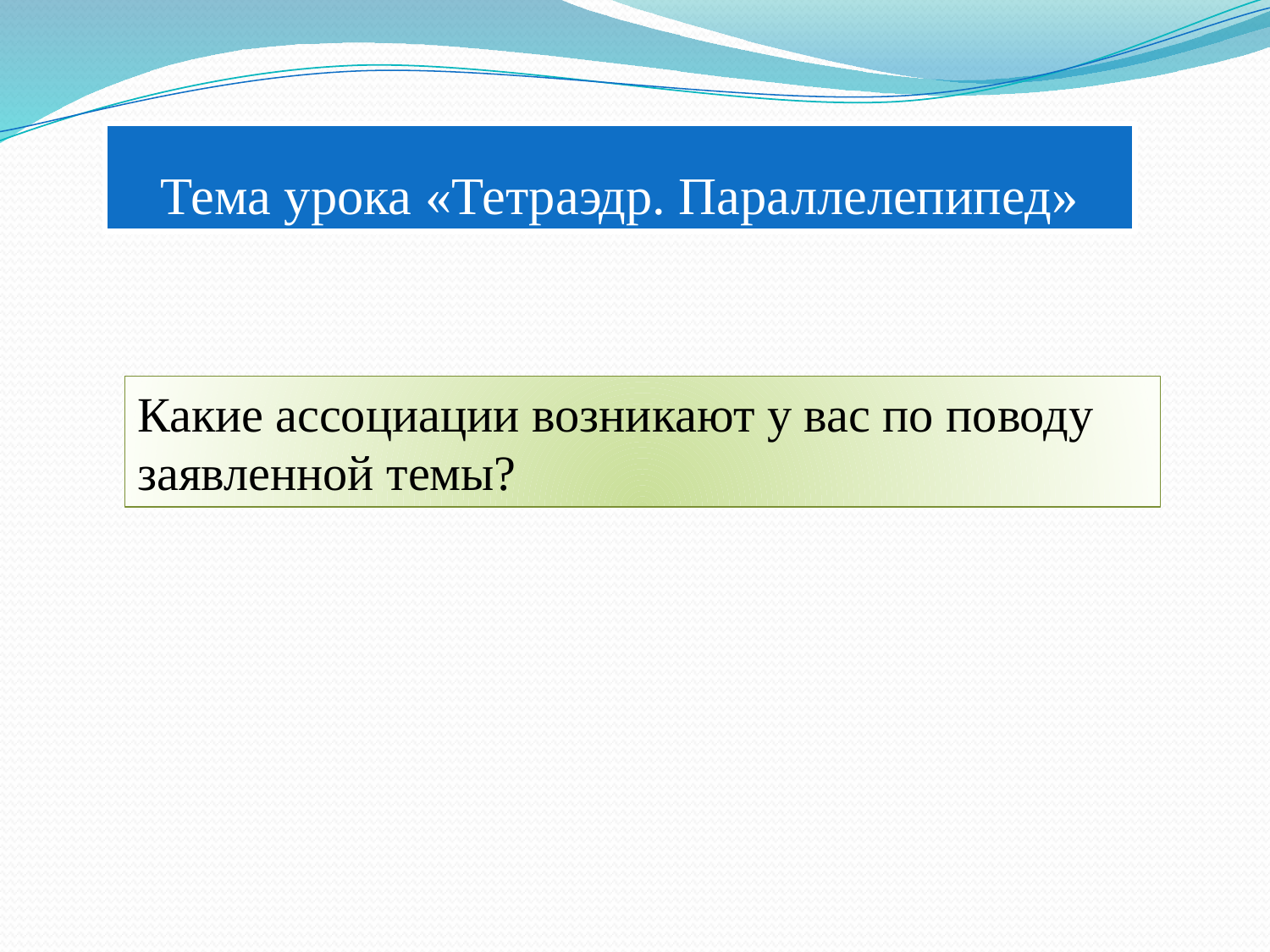

Тема урока «Тетраэдр. Параллелепипед»
Какие ассоциации возникают у вас по поводу заявленной темы?